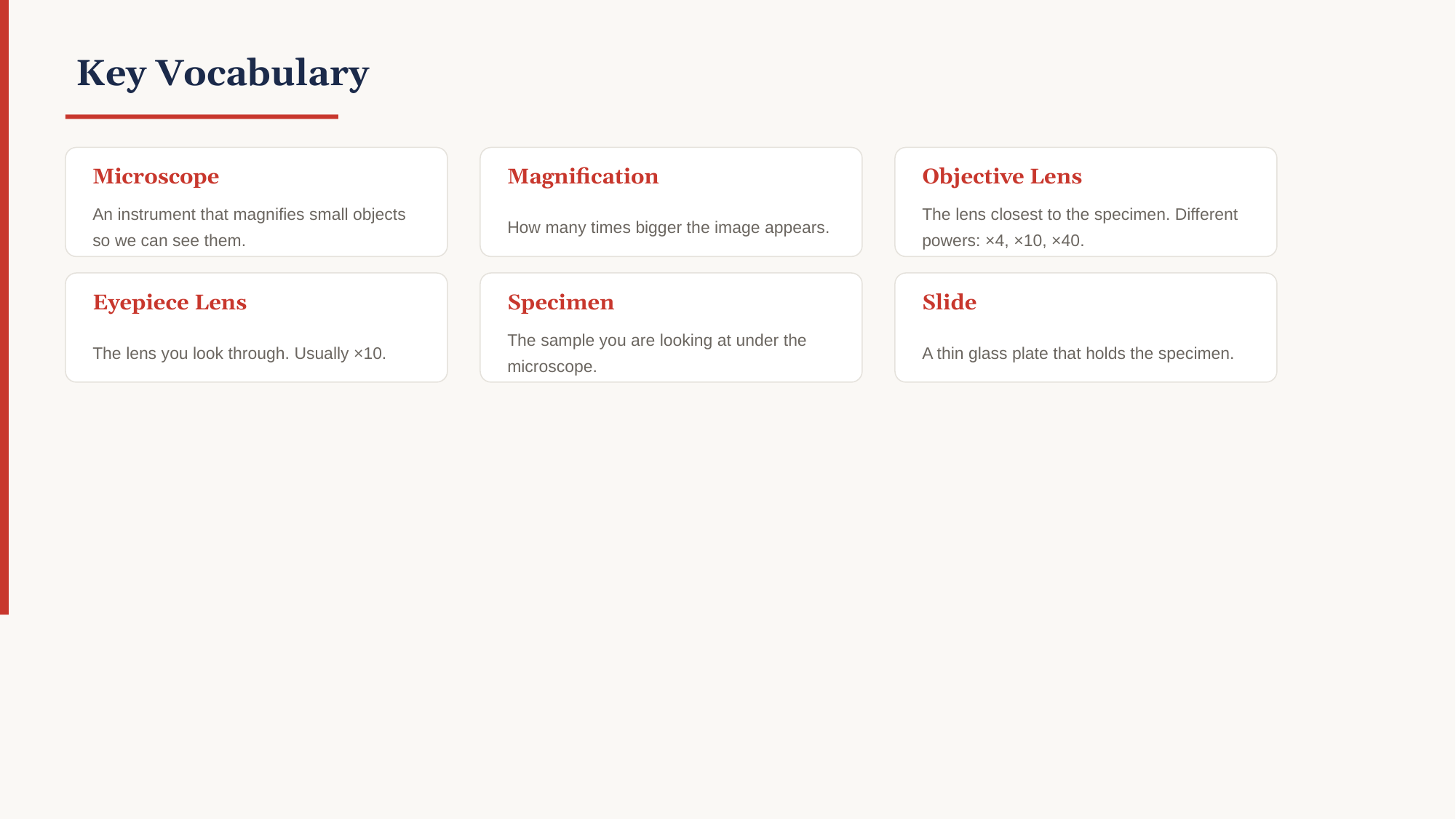

Key Vocabulary

Microscope
Magnification
Objective Lens
An instrument that magnifies small objects so we can see them.
How many times bigger the image appears.
The lens closest to the specimen. Different powers: ×4, ×10, ×40.

Eyepiece Lens
Specimen
Slide
The lens you look through. Usually ×10.
The sample you are looking at under the microscope.
A thin glass plate that holds the specimen.